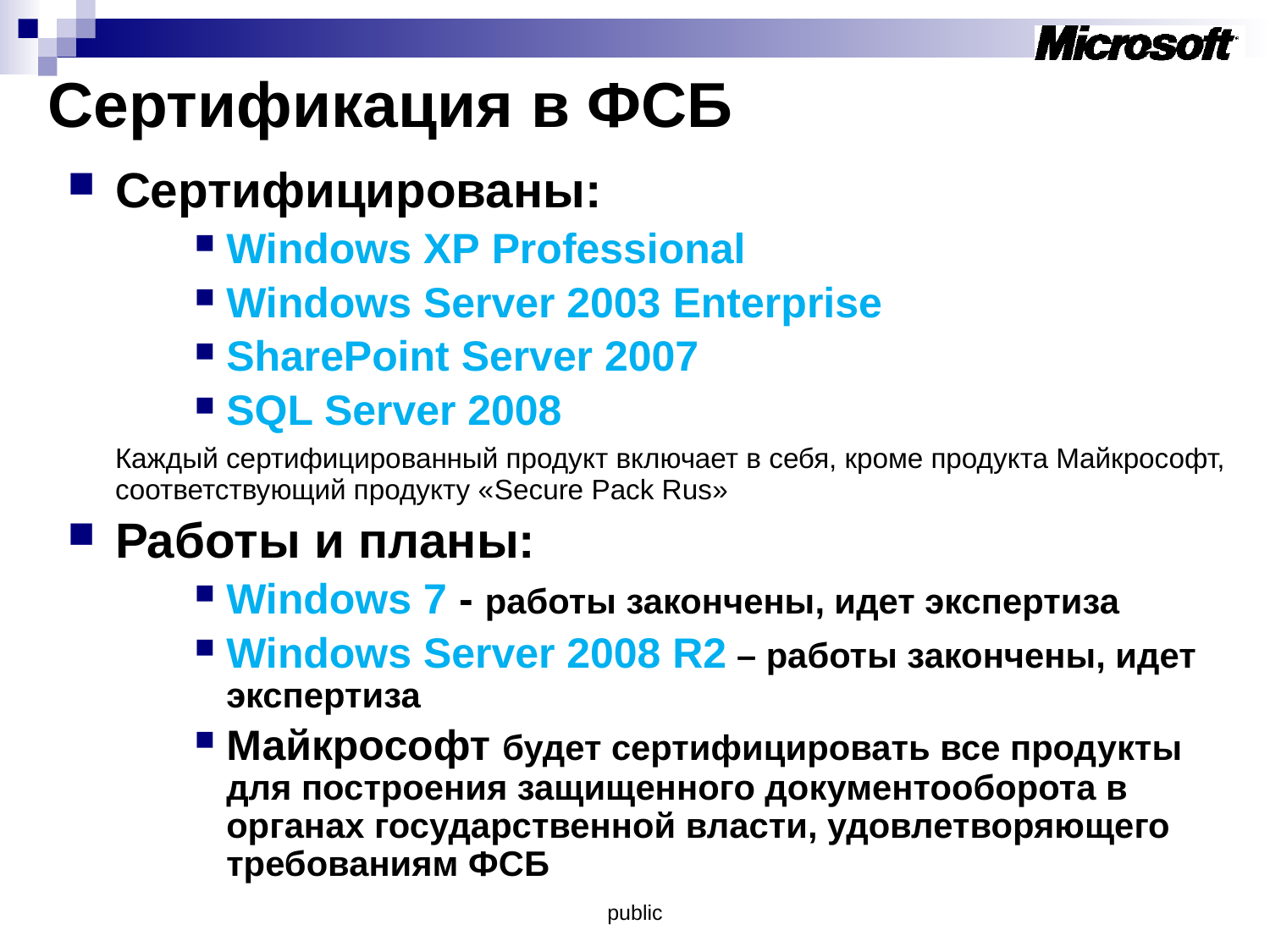

Сертификация в ФСБ
Сертифицированы:
Windows XP Professional
Windows Server 2003 Enterprise
SharePoint Server 2007
SQL Server 2008
	Каждый сертифицированный продукт включает в себя, кроме продукта Майкрософт, соответствующий продукту «Secure Pack Rus»
Работы и планы:
Windows 7 - работы закончены, идет экспертиза
Windows Server 2008 R2 – работы закончены, идет экспертиза
Майкрософт будет сертифицировать все продукты для построения защищенного документооборота в органах государственной власти, удовлетворяющего требованиям ФСБ
public